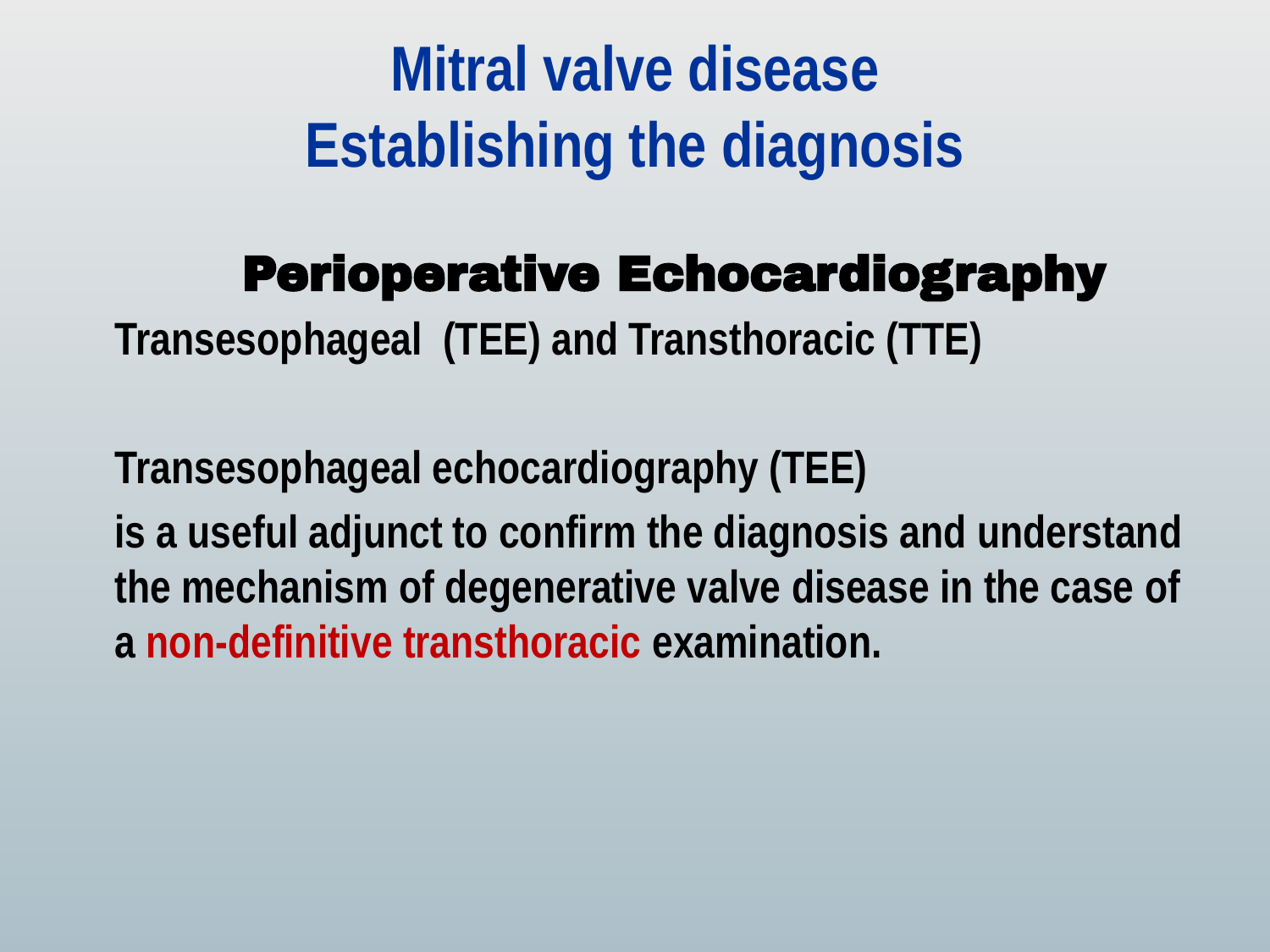

# Mitral valve disease Establishing the diagnosis
		Perioperative Echocardiography
	Transesophageal  (TEE) and Transthoracic (TTE)

	Transesophageal echocardiography (TEE)
	is a useful adjunct to confirm the diagnosis and understand the mechanism of degenerative valve disease in the case of a non-definitive transthoracic examination.